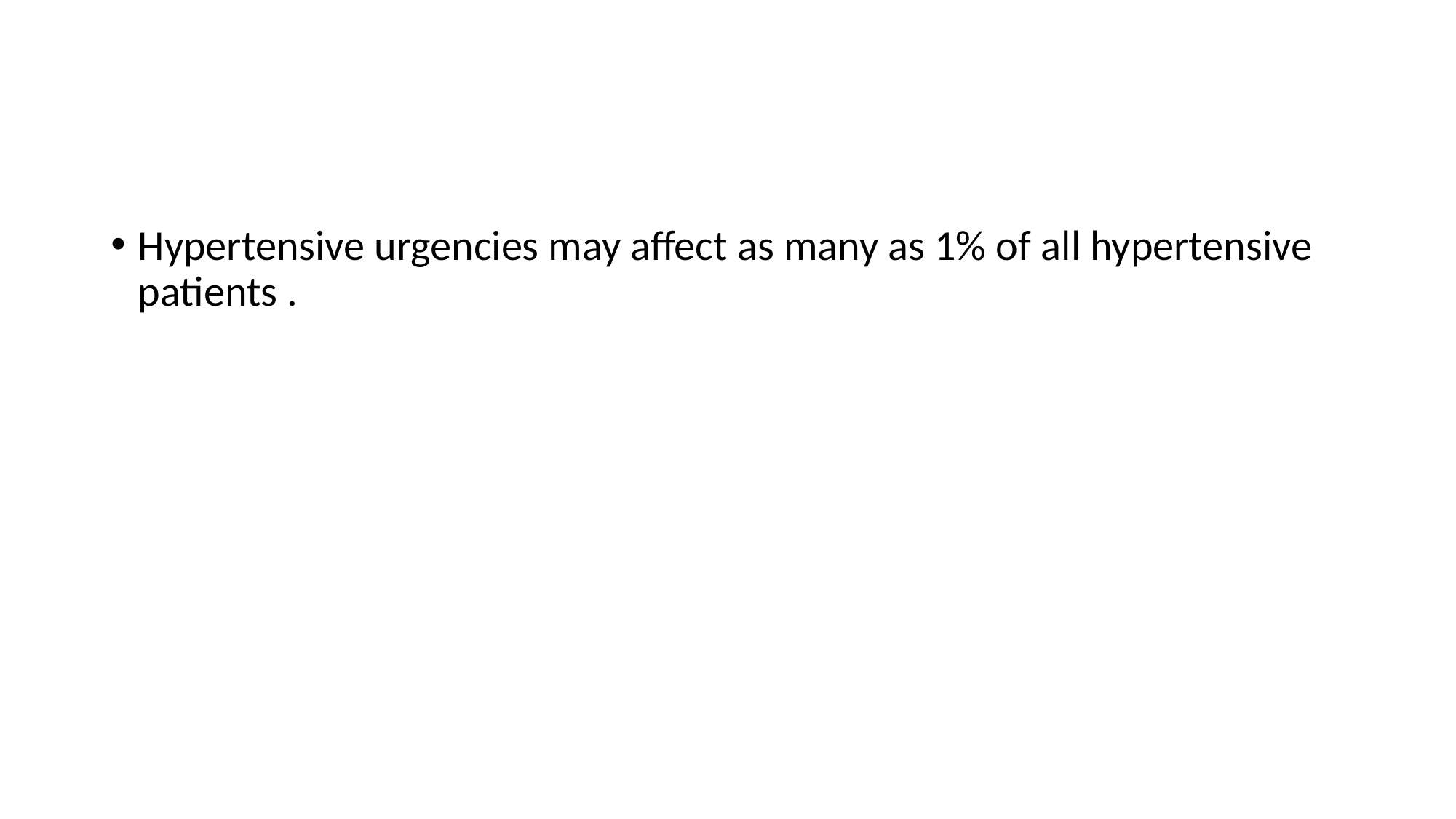

#
Hypertensive urgencies may affect as many as 1% of all hypertensive patients .